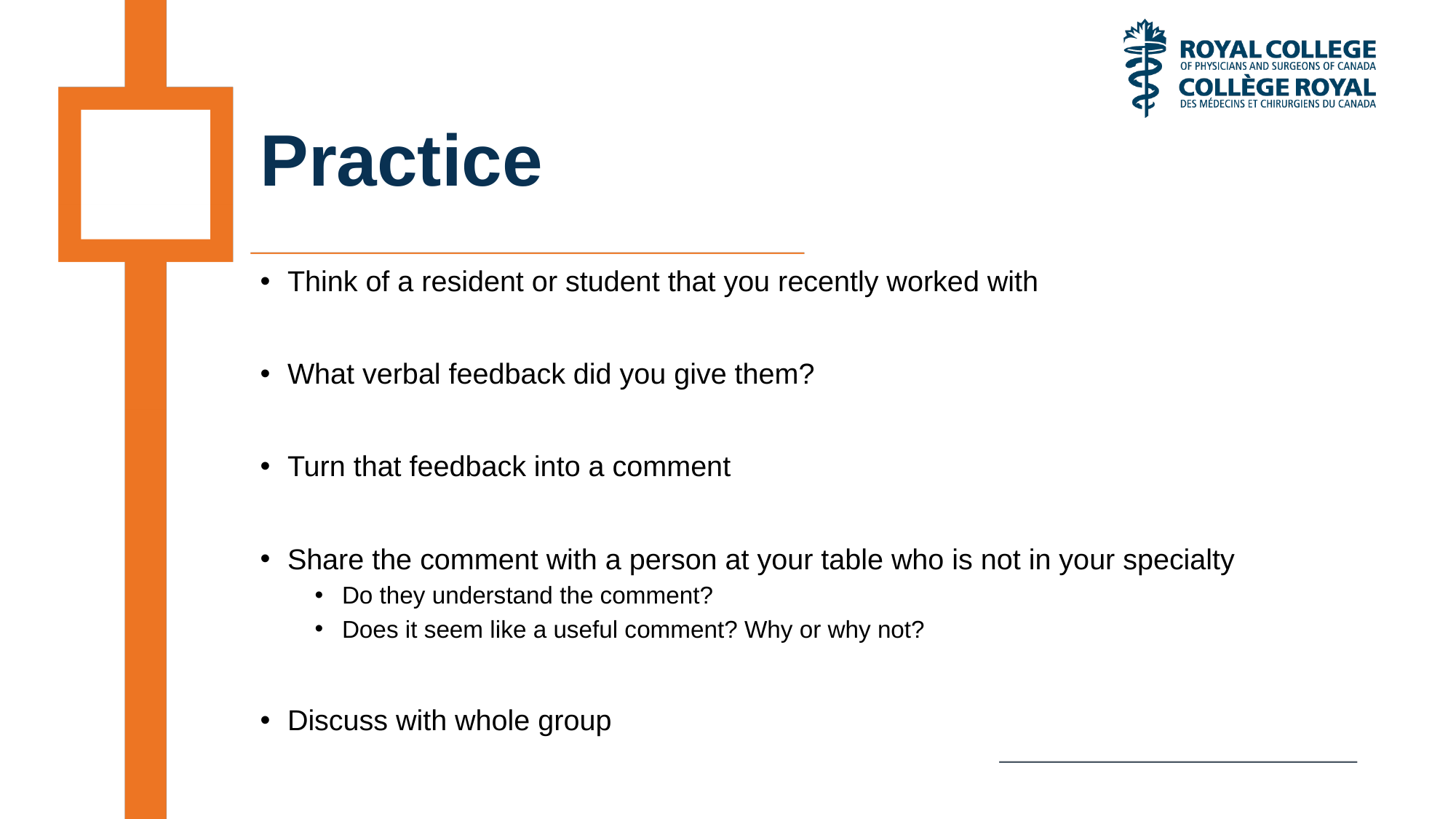

# Practice
Think of a resident or student that you recently worked with

What verbal feedback did you give them?

Turn that feedback into a comment

Share the comment with a person at your table who is not in your specialty
Do they understand the comment?
Does it seem like a useful comment? Why or why not?

Discuss with whole group